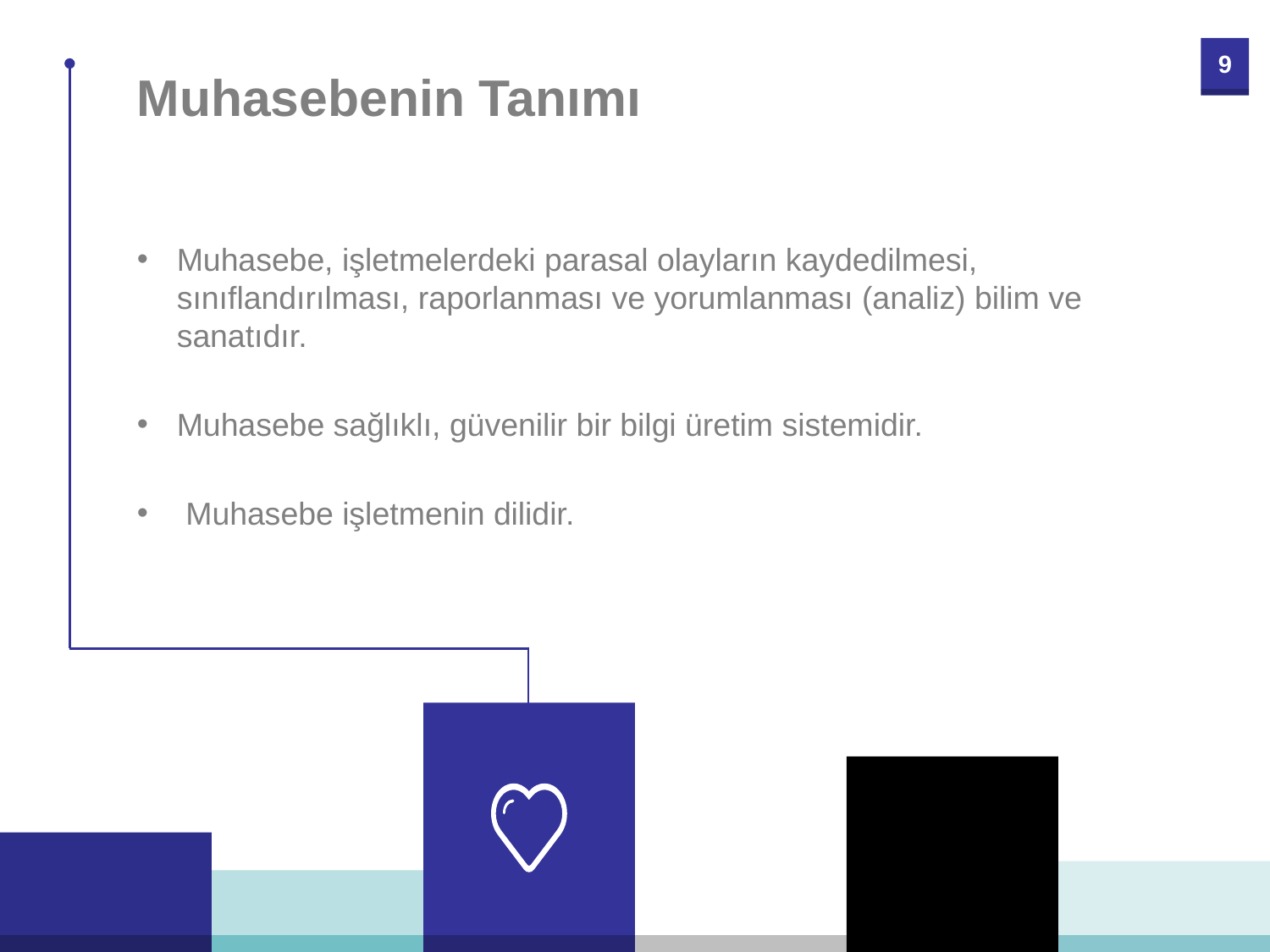

Muhasebenin Tanımı

Muhasebe, işletmelerdeki parasal olayların kaydedilmesi, sınıflandırılması, raporlanması ve yorumlanması (analiz) bilim ve sanatıdır.

Muhasebe sağlıklı, güvenilir bir bilgi üretim sistemidir.

 Muhasebe işletmenin dilidir.